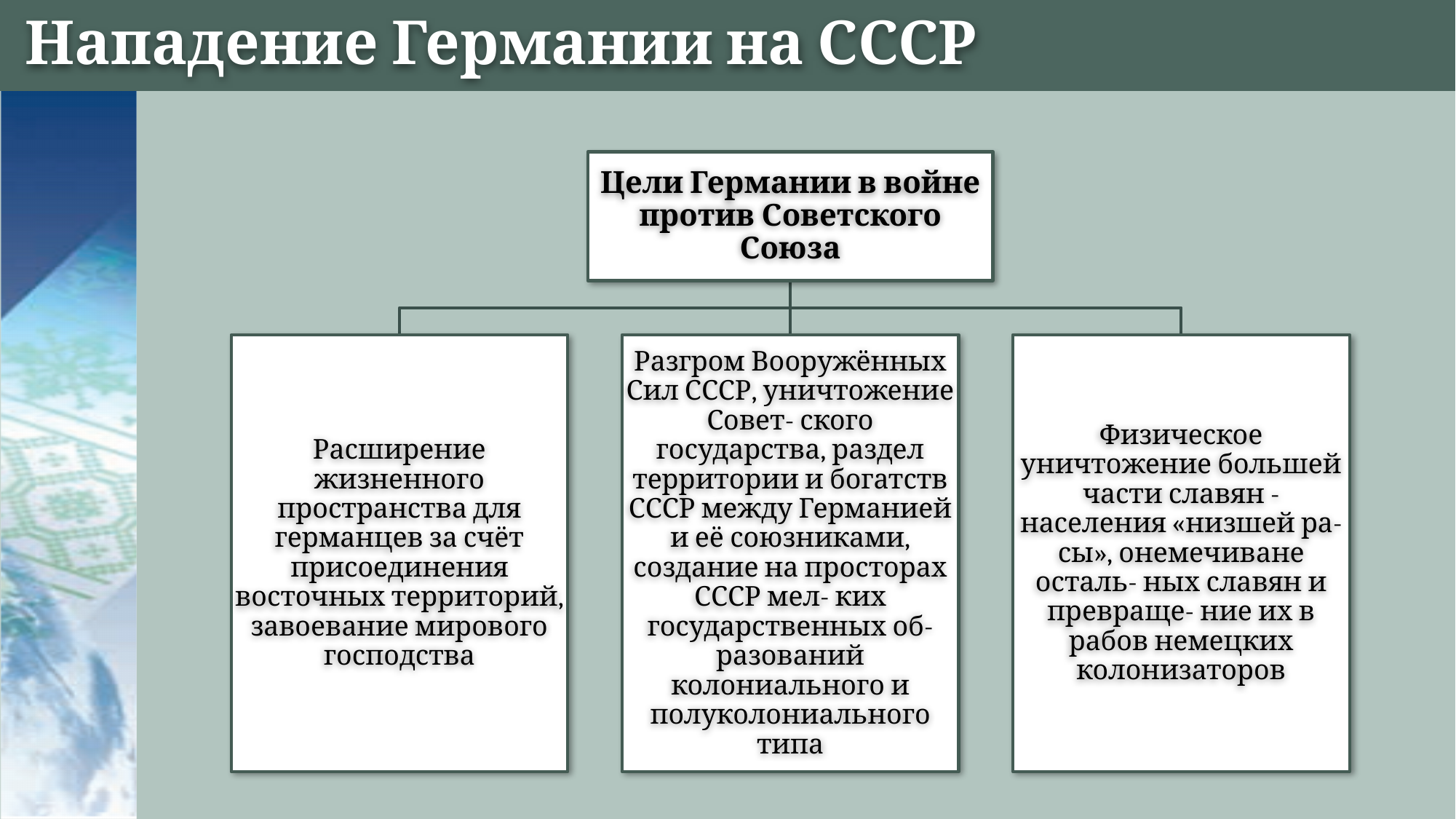

# Нападение Германии на СССР

Цели Германии в войне против Советского Союза

Расширение жизненного пространства для германцев за счёт присоединения восточных территорий, завоевание мирового господства

Разгром Вооружённых Сил СССР, уничтожение Совет- ского государства, раздел территории и богатств СССР между Германией и её союзниками, создание на просторах СССР мел- ких государственных об- разований колониального и полуколониального типа

Физическое уничтожение большей части славян - населения «низшей ра- сы», онемечиване осталь- ных славян и превраще- ние их в рабов немецких колонизаторов